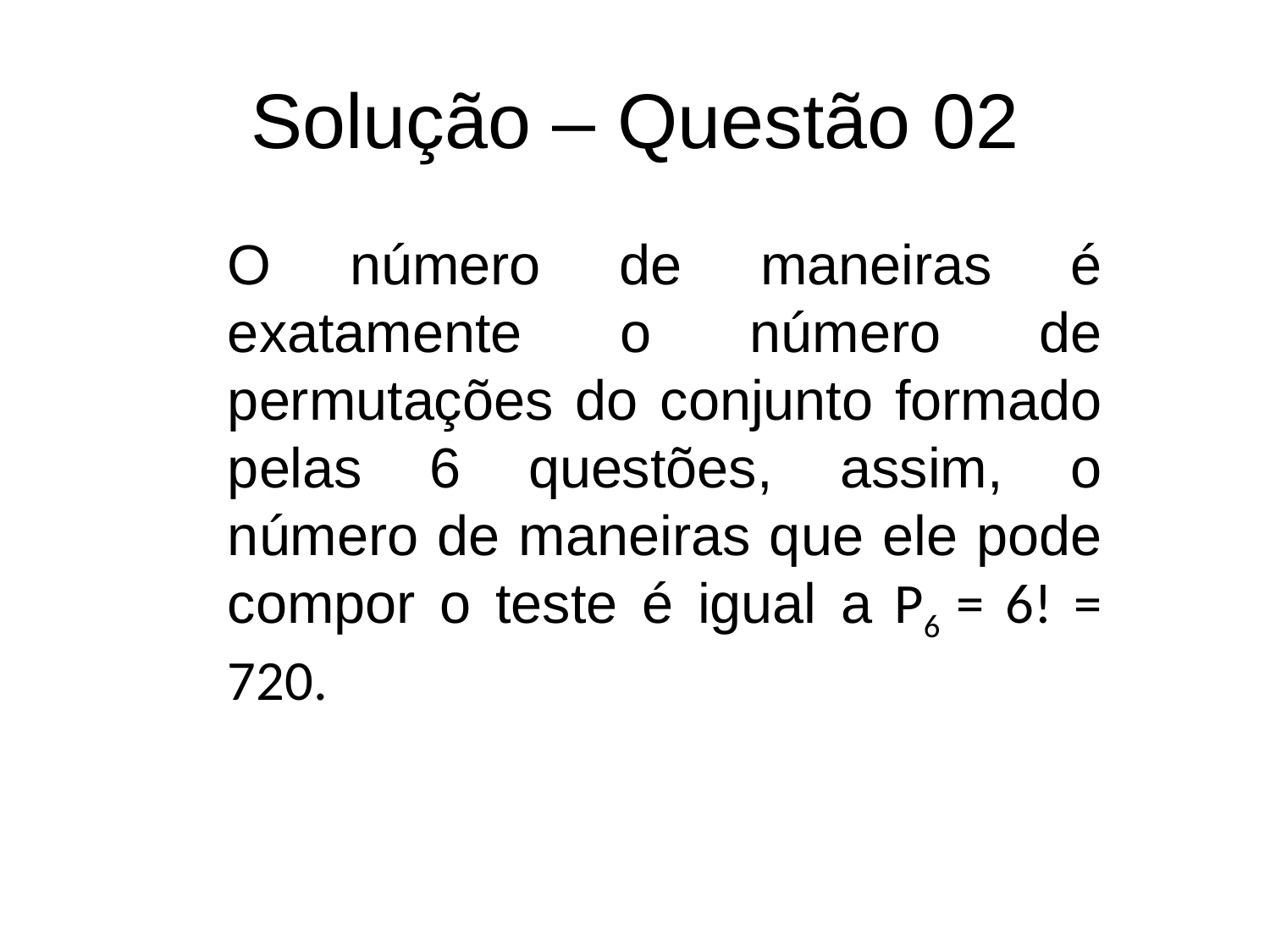

# Solução – Questão 02
O número de maneiras é exatamente o número de permutações do conjunto formado pelas 6 questões, assim, o número de maneiras que ele pode compor o teste é igual a P6 = 6! = 720.